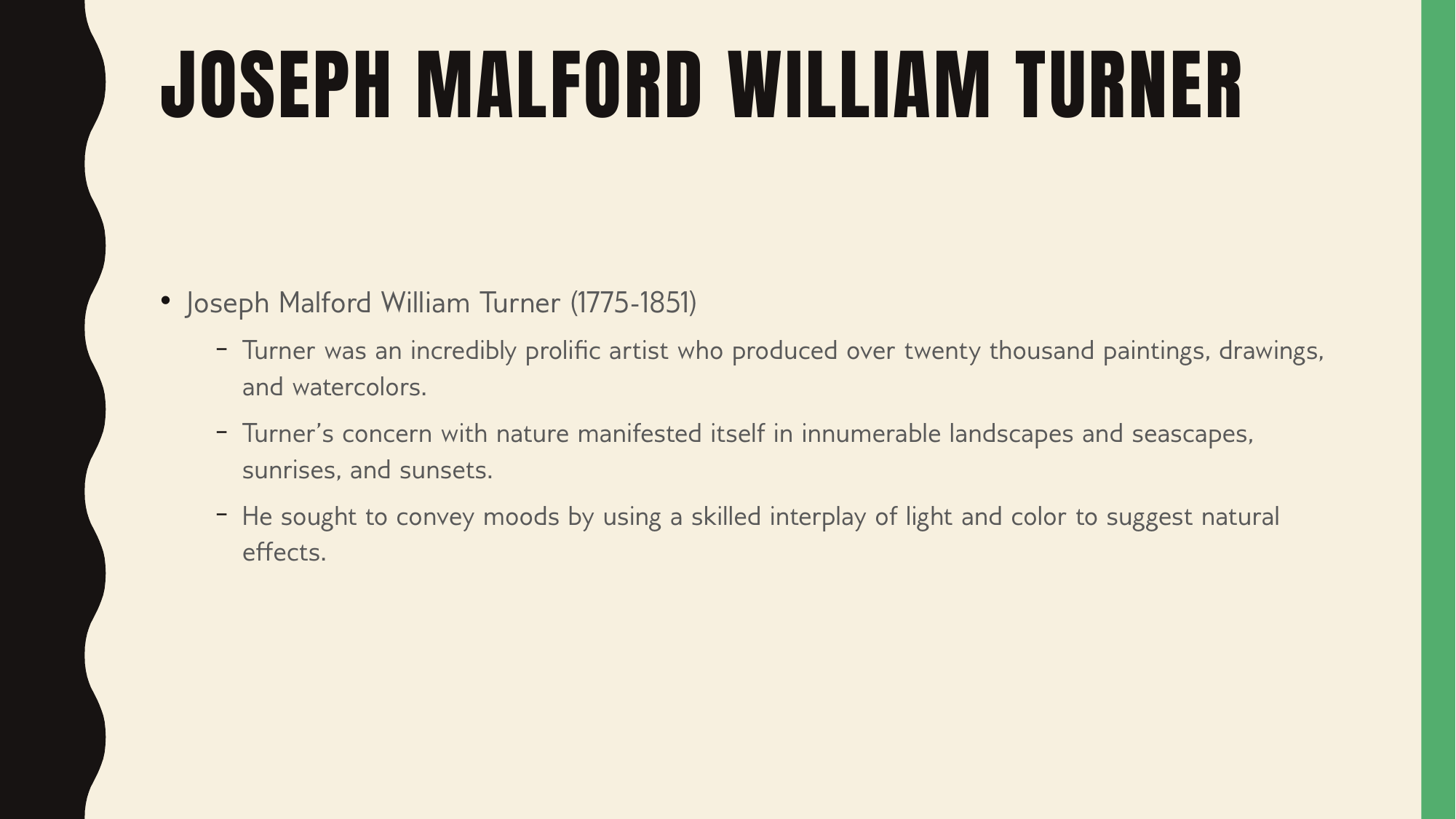

# Joseph Malford William Turner
Joseph Malford William Turner (1775-1851)
Turner was an incredibly prolific artist who produced over twenty thousand paintings, drawings, and watercolors.
Turner’s concern with nature manifested itself in innumerable landscapes and seascapes, sunrises, and sunsets.
He sought to convey moods by using a skilled interplay of light and color to suggest natural effects.